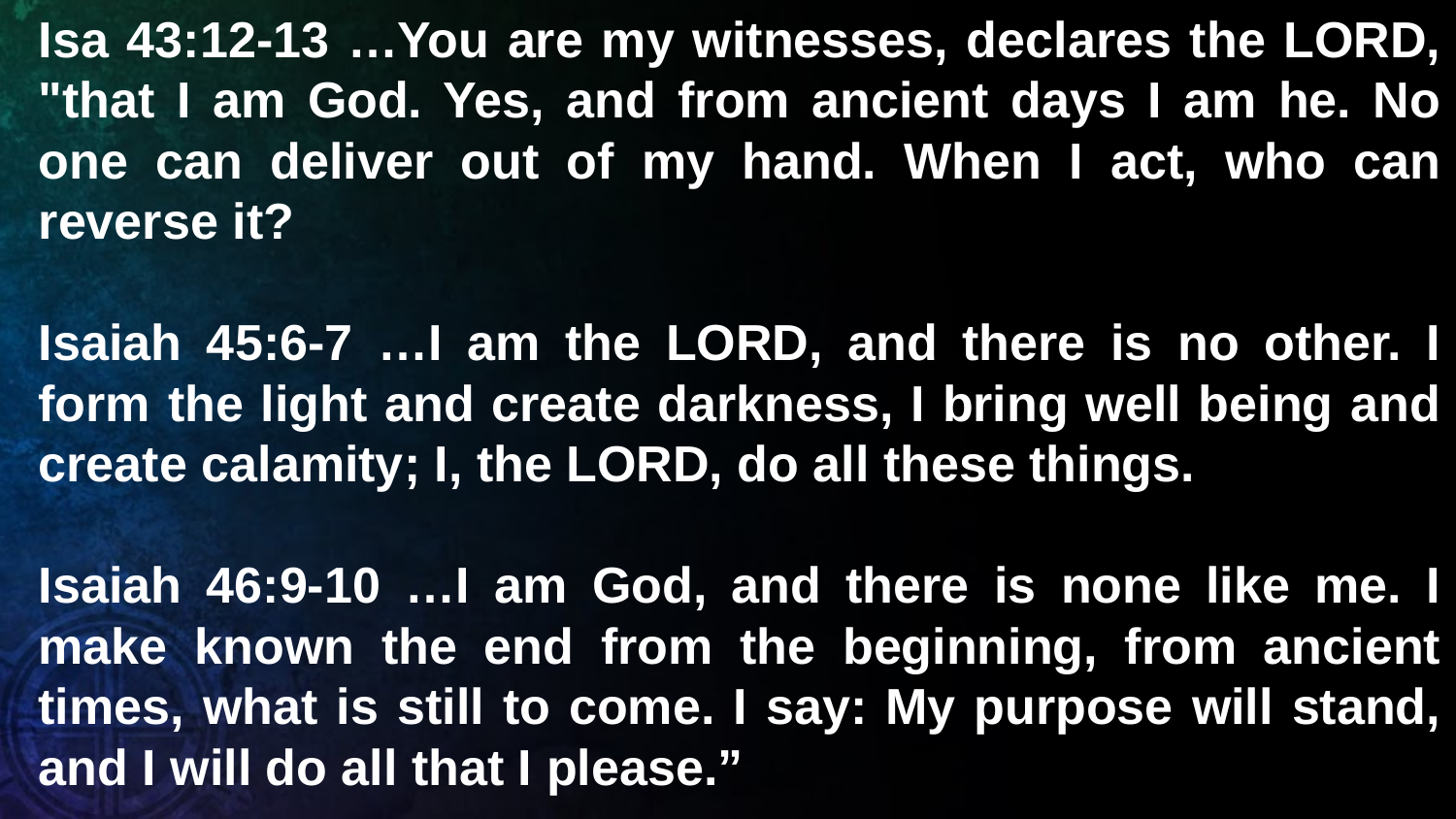

Isa 43:12-13 …You are my witnesses, declares the LORD, "that I am God. Yes, and from ancient days I am he. No one can deliver out of my hand. When I act, who can reverse it?

Isaiah 45:6-7 …I am the LORD, and there is no other. I form the light and create darkness, I bring well being and create calamity; I, the LORD, do all these things.

Isaiah 46:9-10 …I am God, and there is none like me. I make known the end from the beginning, from ancient times, what is still to come. I say: My purpose will stand, and I will do all that I please.”